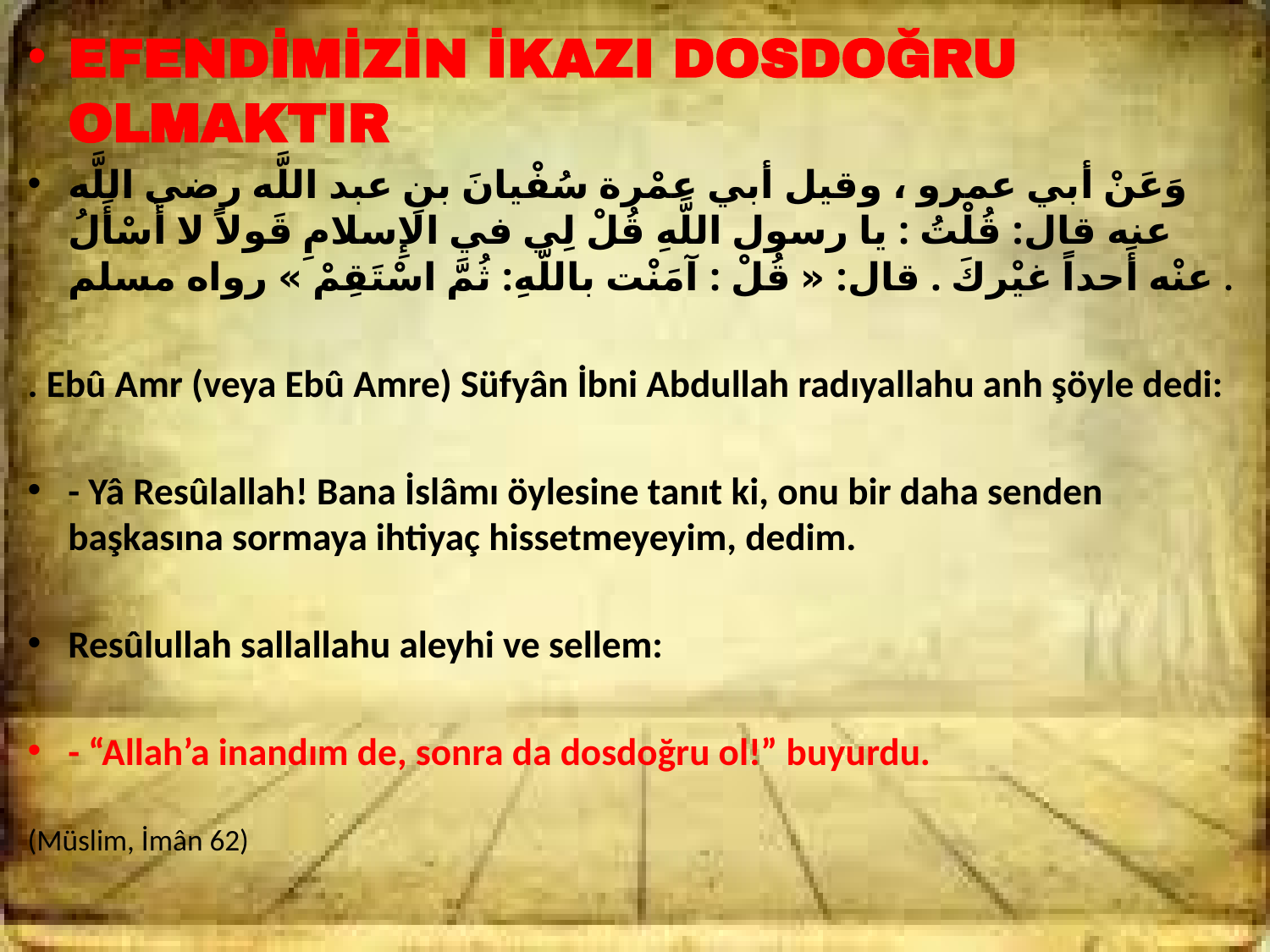

EFENDİMİZİN İKAZI DOSDOĞRU OLMAKTIR
وَعَنْ أبي عمرو ، وقيل أبي عمْرة سُفْيانَ بنِ عبد اللَّه رضي اللَّه عنه قال: قُلْتُ : يا رسول اللَّهِ قُلْ لِي في الإِسلامِ قَولاً لا أَسْأَلُ عنْه أَحداً غيْركَ . قال: « قُلْ : آمَنْت باللَّهِ: ثُمَّ اسْتَقِمْ » رواه مسلم .

. Ebû Amr (veya Ebû Amre) Süfyân İbni Abdullah radıyallahu anh şöyle dedi:

- Yâ Resûlallah! Bana İslâmı öylesine tanıt ki, onu bir daha senden başkasına sormaya ihtiyaç hissetmeyeyim, dedim.

Resûlullah sallallahu aleyhi ve sellem:

- “Allah’a inandım de, sonra da dosdoğru ol!” buyurdu.

(Müslim, İmân 62)